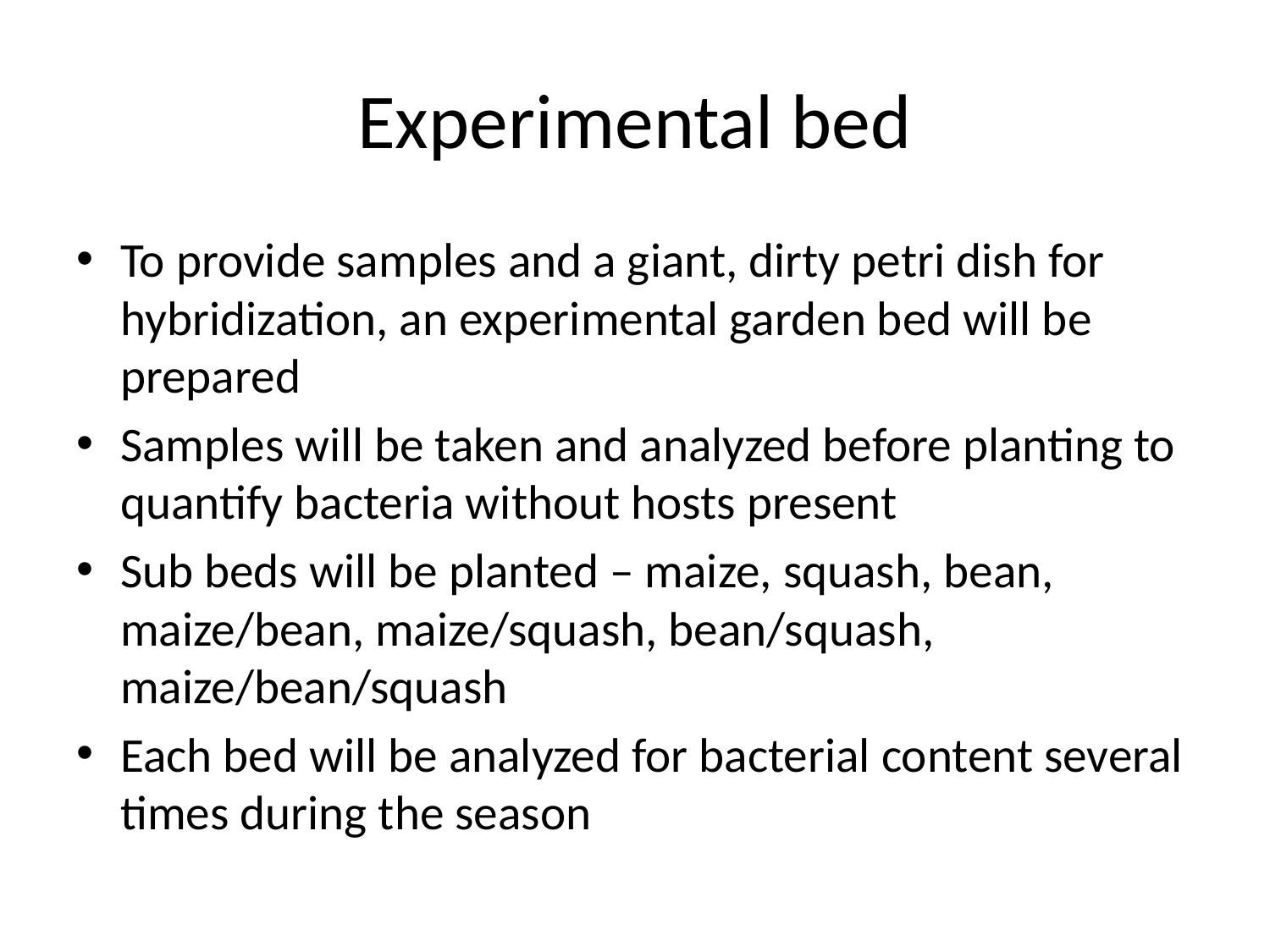

# Experimental bed
To provide samples and a giant, dirty petri dish for hybridization, an experimental garden bed will be prepared
Samples will be taken and analyzed before planting to quantify bacteria without hosts present
Sub beds will be planted – maize, squash, bean, maize/bean, maize/squash, bean/squash, maize/bean/squash
Each bed will be analyzed for bacterial content several times during the season